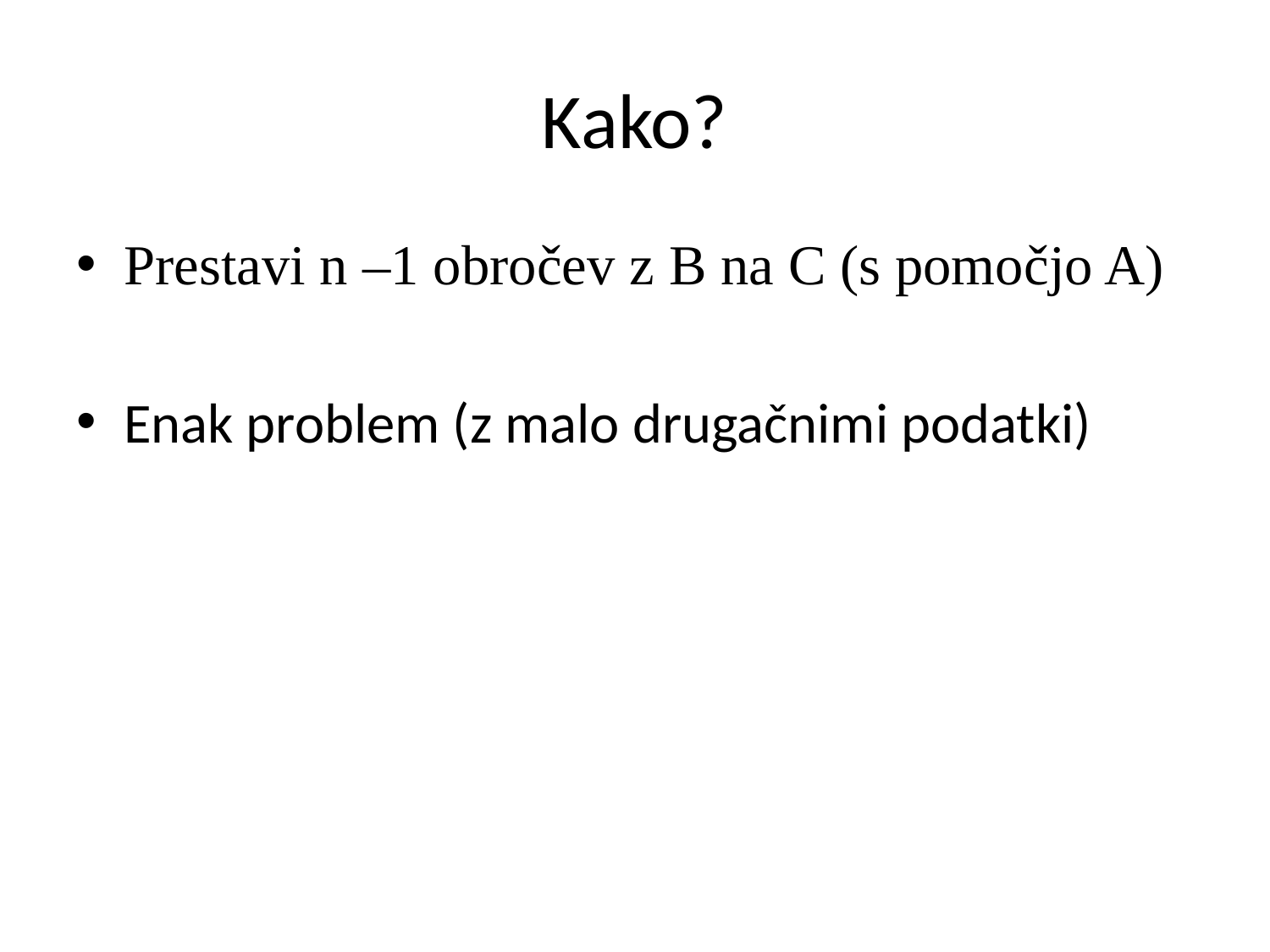

# Kako?
Prestavi n –1 obročev z B na C (s pomočjo A)

Enak problem (z malo drugačnimi podatki)